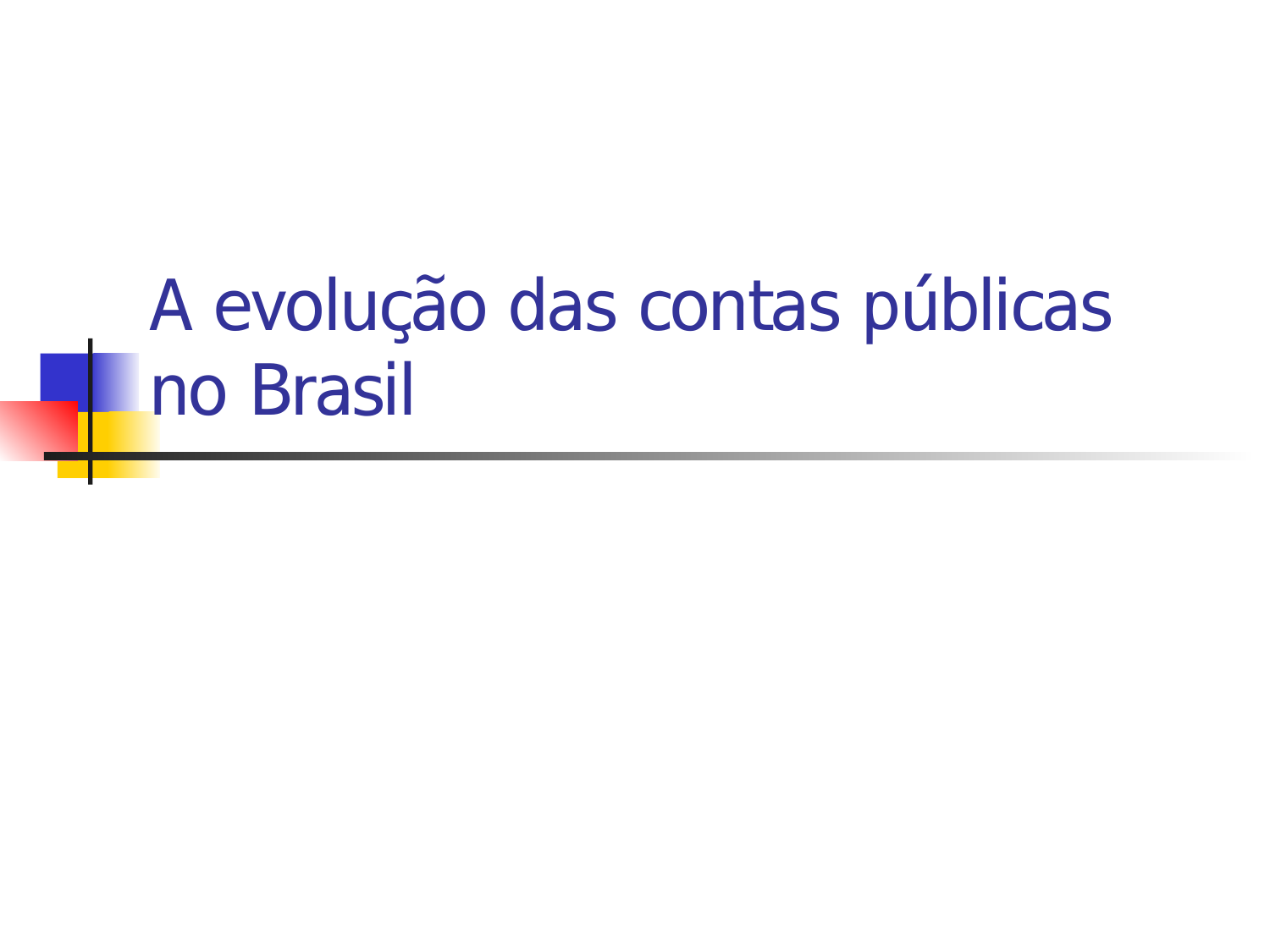

# A evolução das contas públicas no Brasil